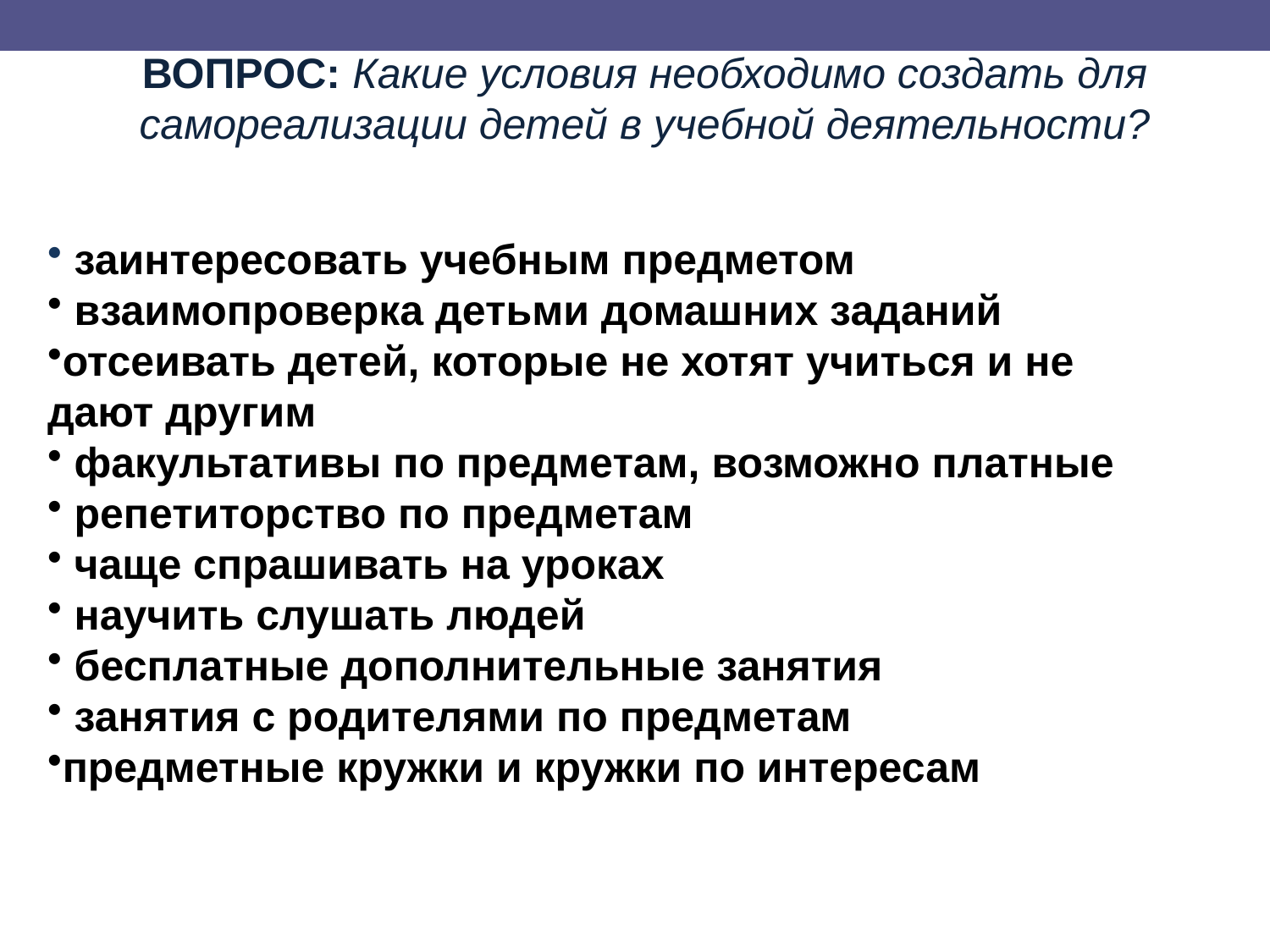

ВОПРОС: Какие условия необходимо создать для самореализации детей в учебной деятельности?
 заинтересовать учебным предметом
 взаимопроверка детьми домашних заданий
отсеивать детей, которые не хотят учиться и не дают другим
 факультативы по предметам, возможно платные
 репетиторство по предметам
 чаще спрашивать на уроках
 научить слушать людей
 бесплатные дополнительные занятия
 занятия с родителями по предметам
предметные кружки и кружки по интересам